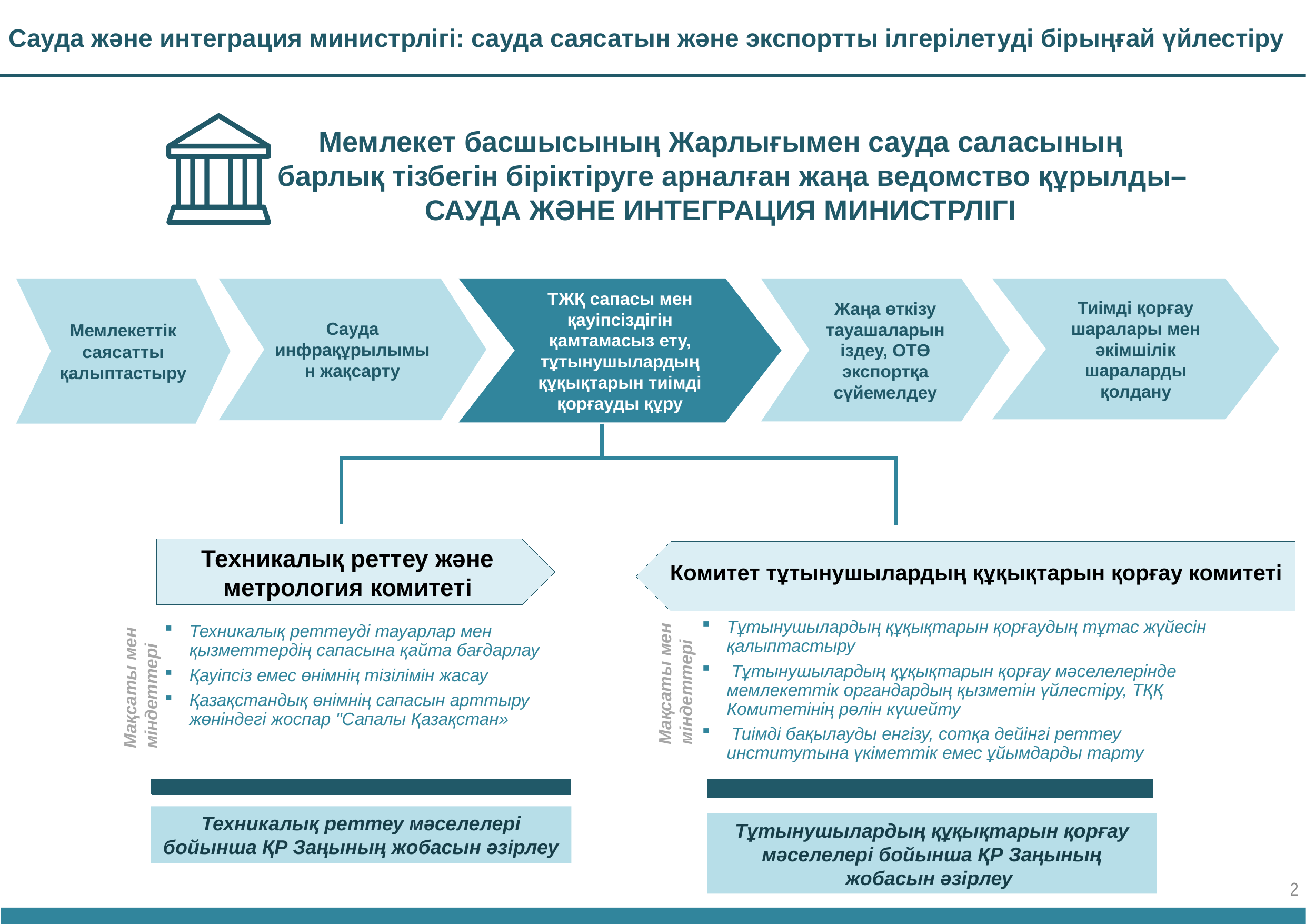

Сауда және интеграция министрлігі: сауда саясатын және экспортты ілгерілетуді бірыңғай үйлестіру
 Мемлекет басшысының Жарлығымен сауда саласының
    барлық тізбегін біріктіруге арналған жаңа ведомство құрылды–
САУДА ЖӘНЕ ИНТЕГРАЦИЯ МИНИСТРЛІГІ

Сауда инфрақұрылымын жақсарту
ТЖҚ сапасы мен қауіпсіздігін қамтамасыз ету, тұтынушылардың құқықтарын тиімді қорғауды құру
Тиімді қорғау шаралары мен әкімшілік шараларды қолдану
Мемлекеттік саясатты қалыптастыру
Жаңа өткізу тауашаларын іздеу, ОТӨ экспортқа сүйемелдеу
Техникалық реттеу және метрология комитеті

Комитет тұтынушылардың құқықтарын қорғау комитеті
Тұтынушылардың құқықтарын қорғаудың тұтас жүйесін қалыптастыру
 Тұтынушылардың құқықтарын қорғау мәселелерінде мемлекеттік органдардың қызметін үйлестіру, ТҚҚ Комитетінің рөлін күшейту
 Тиімді бақылауды енгізу, сотқа дейінгі реттеу институтына үкіметтік емес ұйымдарды тарту
Техникалық реттеуді тауарлар мен қызметтердің сапасына қайта бағдарлау
Қауіпсіз емес өнімнің тізілімін жасау
Қазақстандық өнімнің сапасын арттыру жөніндегі жоспар "Сапалы Қазақстан»
Мақсаты мен міндеттері
Мақсаты мен міндеттері

Техникалық реттеу мәселелері бойынша ҚР Заңының жобасын әзірлеу
Тұтынушылардың құқықтарын қорғау мәселелері бойынша ҚР Заңының жобасын әзірлеу
2